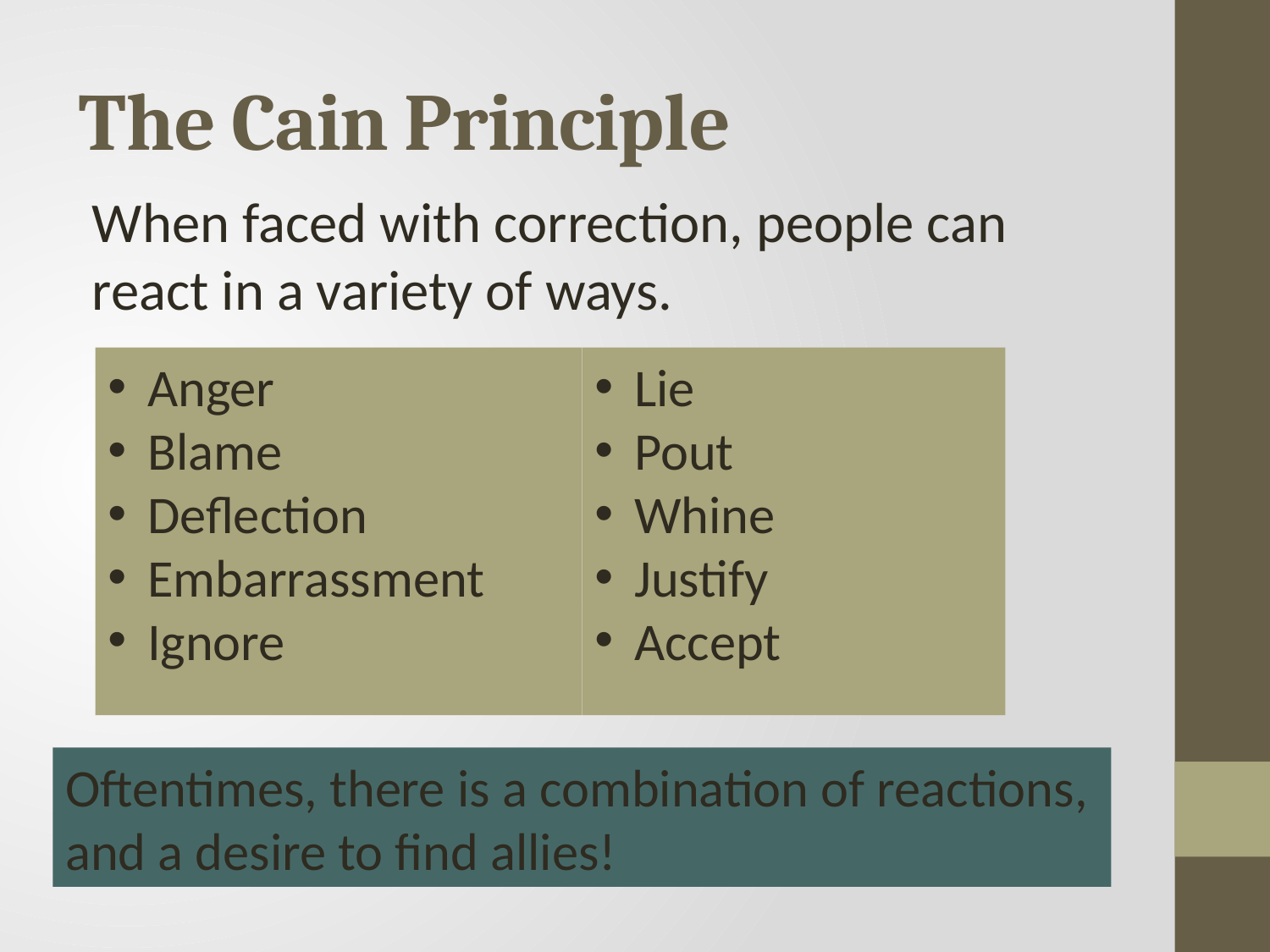

# The Cain Principle
When faced with correction, people can react in a variety of ways.
Anger
Blame
Deflection
Embarrassment
Ignore

Lie
Pout
Whine
Justify
Accept

Oftentimes, there is a combination of reactions, and a desire to find allies!